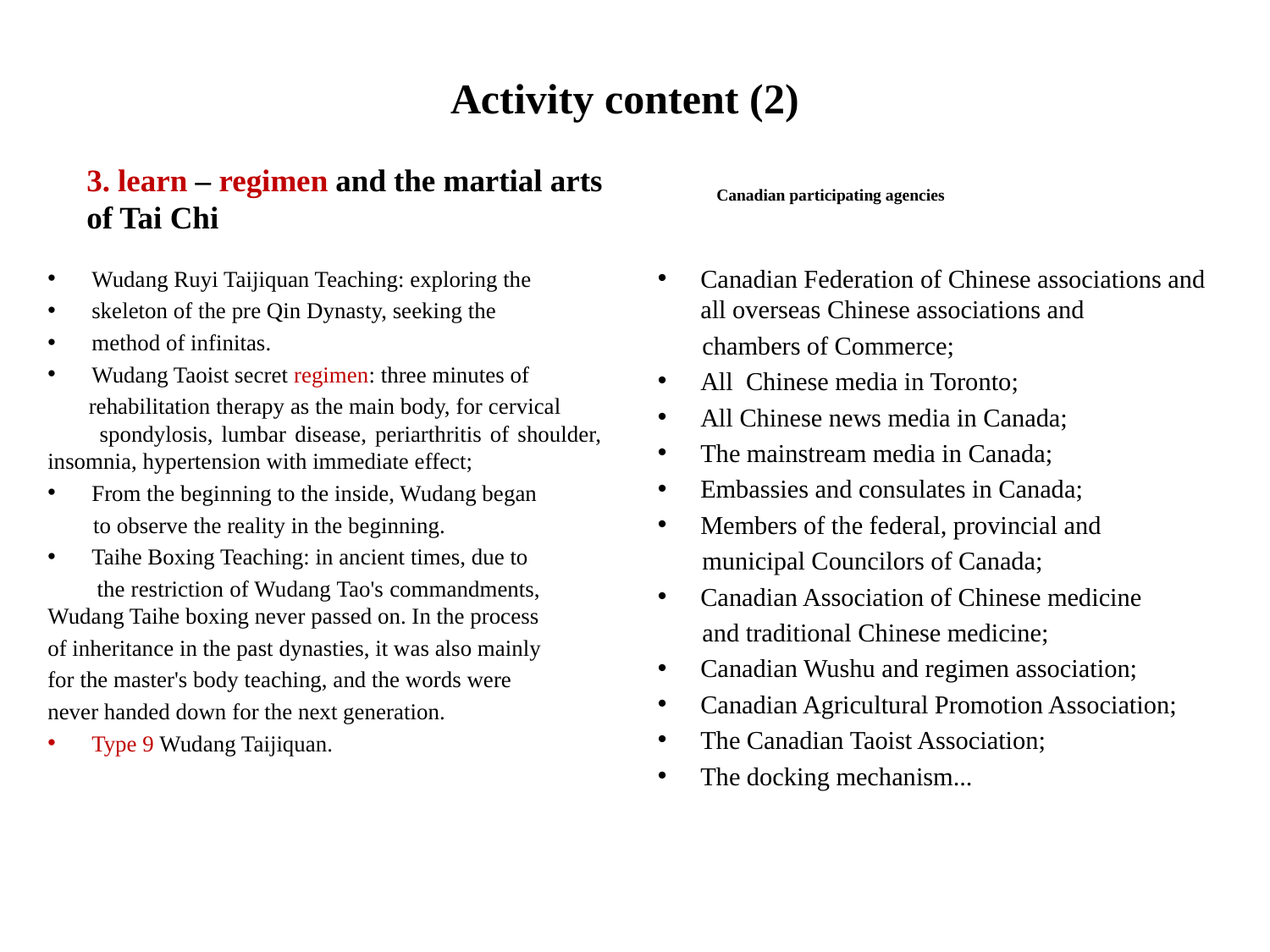

# Activity content (2)

Canadian participating agencies
3. learn – regimen and the martial arts of Tai Chi

Wudang Ruyi Taijiquan Teaching: exploring the
skeleton of the pre Qin Dynasty, seeking the
method of infinitas.
Wudang Taoist secret regimen: three minutes of
       rehabilitation therapy as the main body, for cervical              spondylosis, lumbar disease, periarthritis of shoulder, insomnia, hypertension with immediate effect;
From the beginning to the inside, Wudang began
        to observe the reality in the beginning.
Taihe Boxing Teaching: in ancient times, due to
        the restriction of Wudang Tao's commandments,           Wudang Taihe boxing never passed on. In the process
of inheritance in the past dynasties, it was also mainly
for the master's body teaching, and the words were
never handed down for the next generation.
Type 9 Wudang Taijiquan.
Canadian Federation of Chinese associations and all overseas Chinese associations and
       chambers of Commerce;
All  Chinese media in Toronto;
All Chinese news media in Canada;
The mainstream media in Canada;
Embassies and consulates in Canada;
Members of the federal, provincial and
       municipal Councilors of Canada;
Canadian Association of Chinese medicine
       and traditional Chinese medicine;
Canadian Wushu and regimen association;
Canadian Agricultural Promotion Association;
The Canadian Taoist Association;
The docking mechanism...